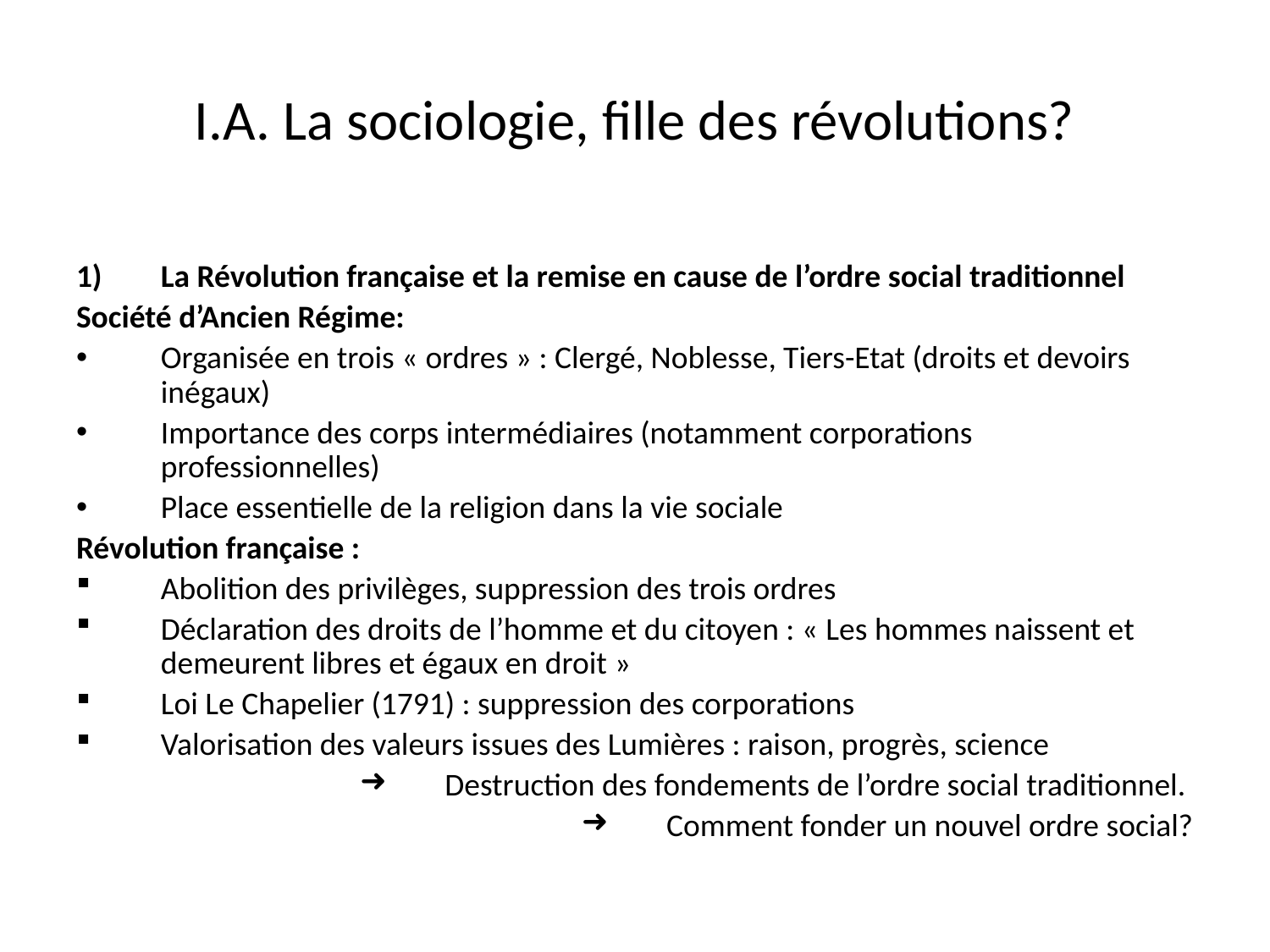

# I.A. La sociologie, fille des révolutions?
La Révolution française et la remise en cause de l’ordre social traditionnel
Société d’Ancien Régime:
Organisée en trois « ordres » : Clergé, Noblesse, Tiers-Etat (droits et devoirs inégaux)
Importance des corps intermédiaires (notamment corporations professionnelles)
Place essentielle de la religion dans la vie sociale
Révolution française :
Abolition des privilèges, suppression des trois ordres
Déclaration des droits de l’homme et du citoyen : « Les hommes naissent et demeurent libres et égaux en droit »
Loi Le Chapelier (1791) : suppression des corporations
Valorisation des valeurs issues des Lumières : raison, progrès, science
Destruction des fondements de l’ordre social traditionnel.
Comment fonder un nouvel ordre social?